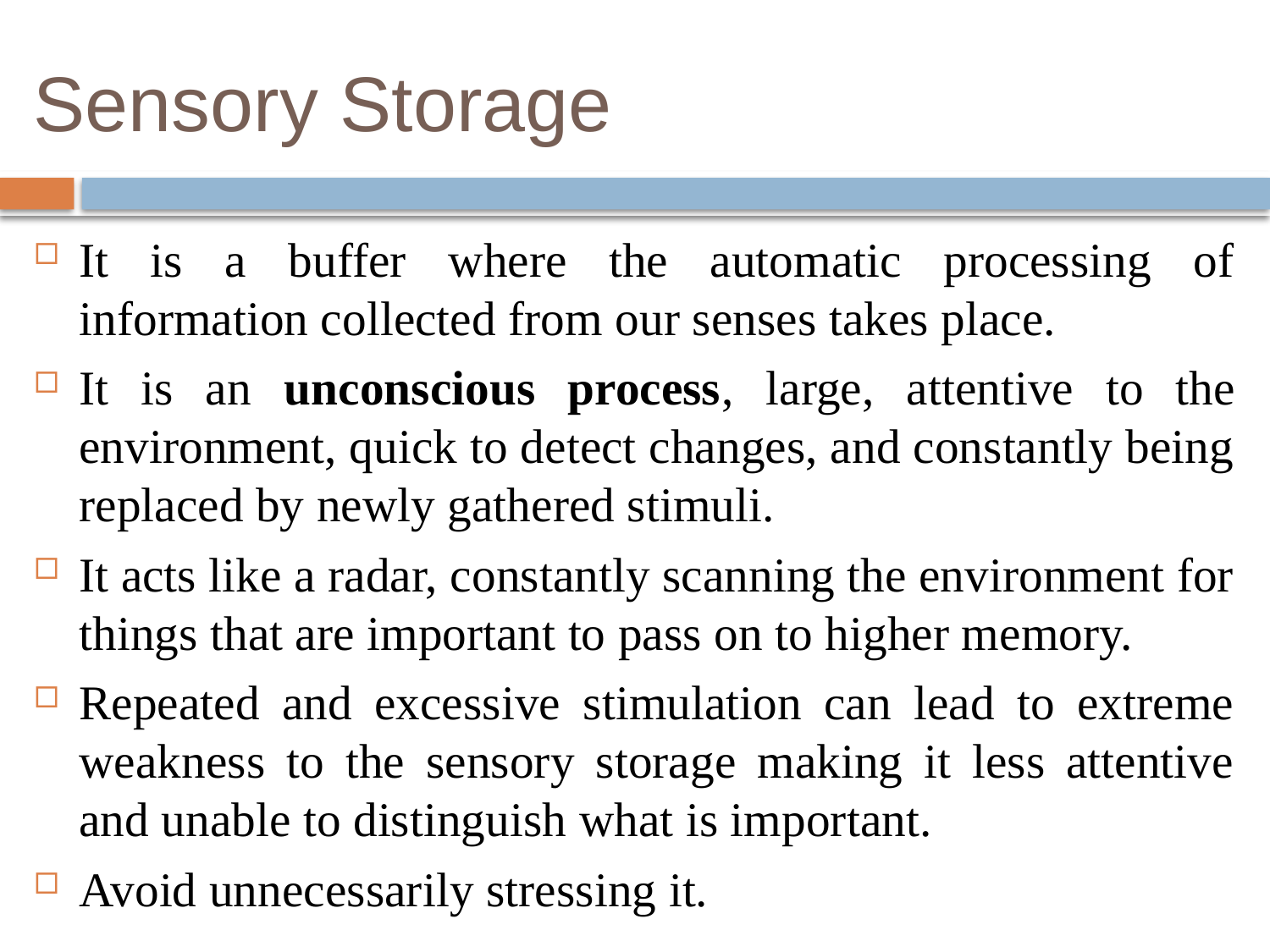

# Sensory Storage
It is a buffer where the automatic processing of information collected from our senses takes place.
It is an unconscious process, large, attentive to the environment, quick to detect changes, and constantly being replaced by newly gathered stimuli.
It acts like a radar, constantly scanning the environment for things that are important to pass on to higher memory.
Repeated and excessive stimulation can lead to extreme weakness to the sensory storage making it less attentive and unable to distinguish what is important.
Avoid unnecessarily stressing it.